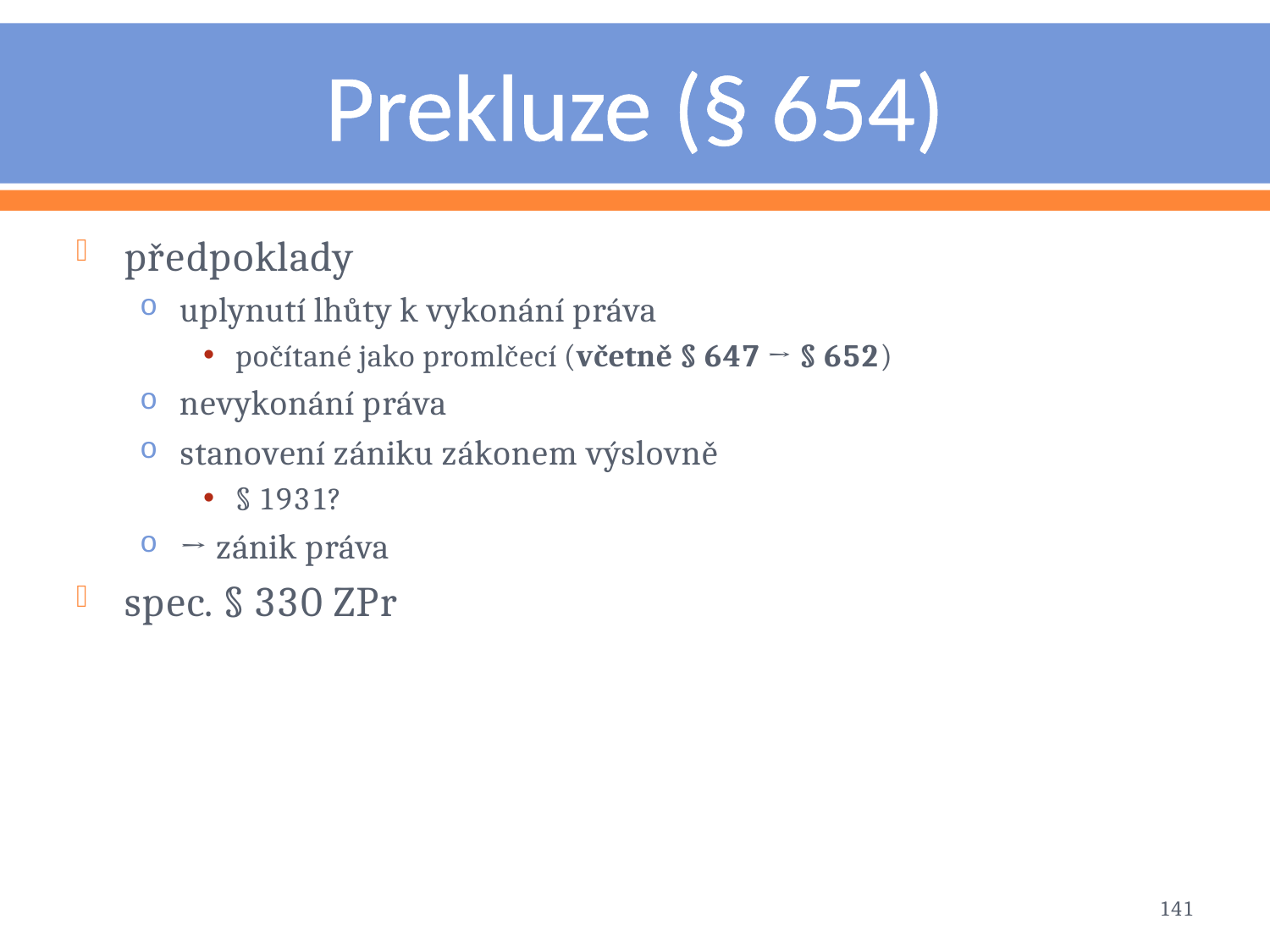

# Prekluze (§ 654)
předpoklady
uplynutí lhůty k vykonání práva
počítané jako promlčecí (včetně § 647 → § 652)
nevykonání práva
stanovení zániku zákonem výslovně
§ 1931?
→ zánik práva
spec. § 330 ZPr
141